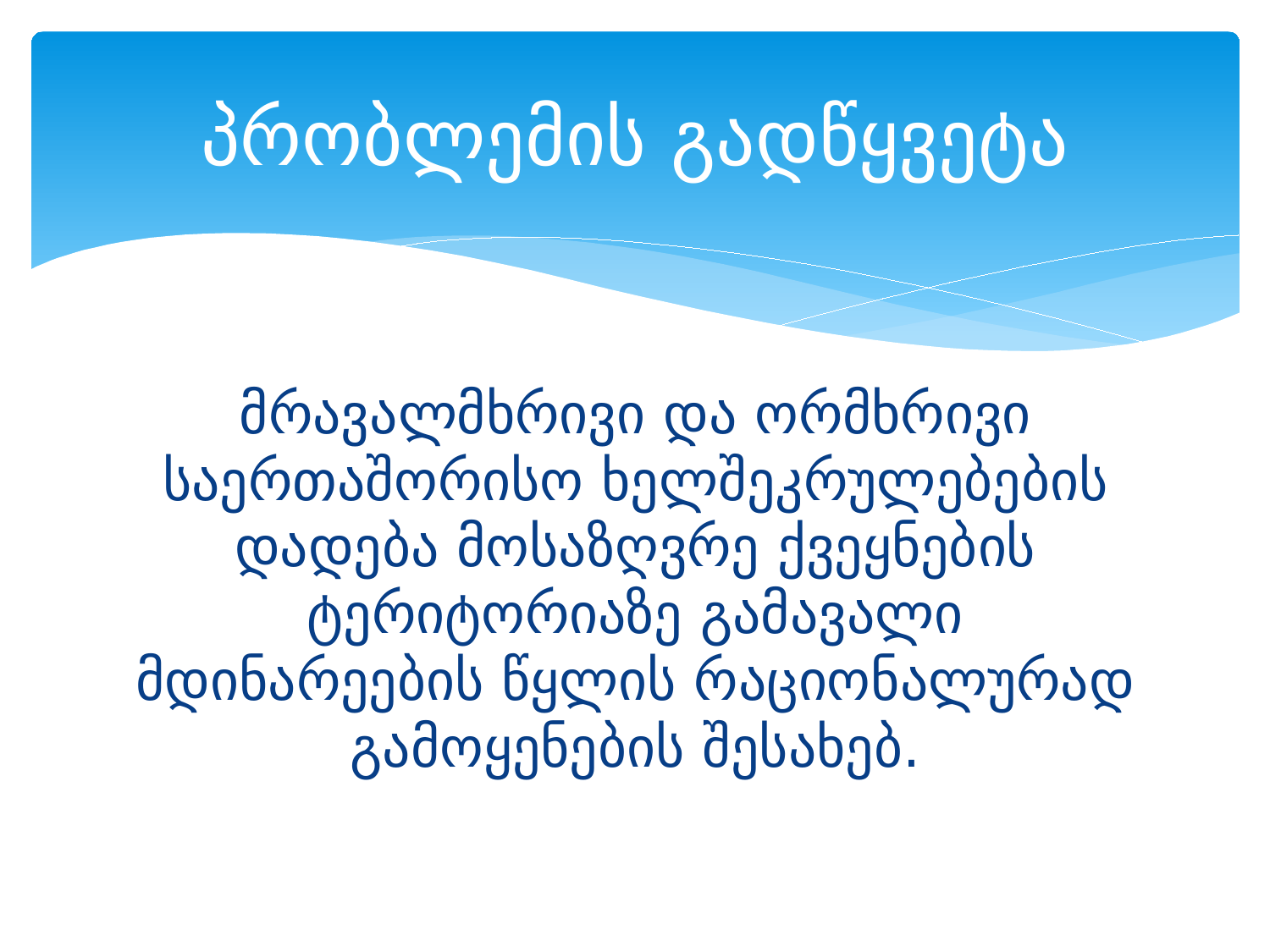

# პრობლემის გადწყვეტა
მრავალმხრივი და ორმხრივი საერთაშორისო ხელშეკრულებების დადება მოსაზღვრე ქვეყნების ტერიტორიაზე გამავალი მდინარეების წყლის რაციონალურად გამოყენების შესახებ.